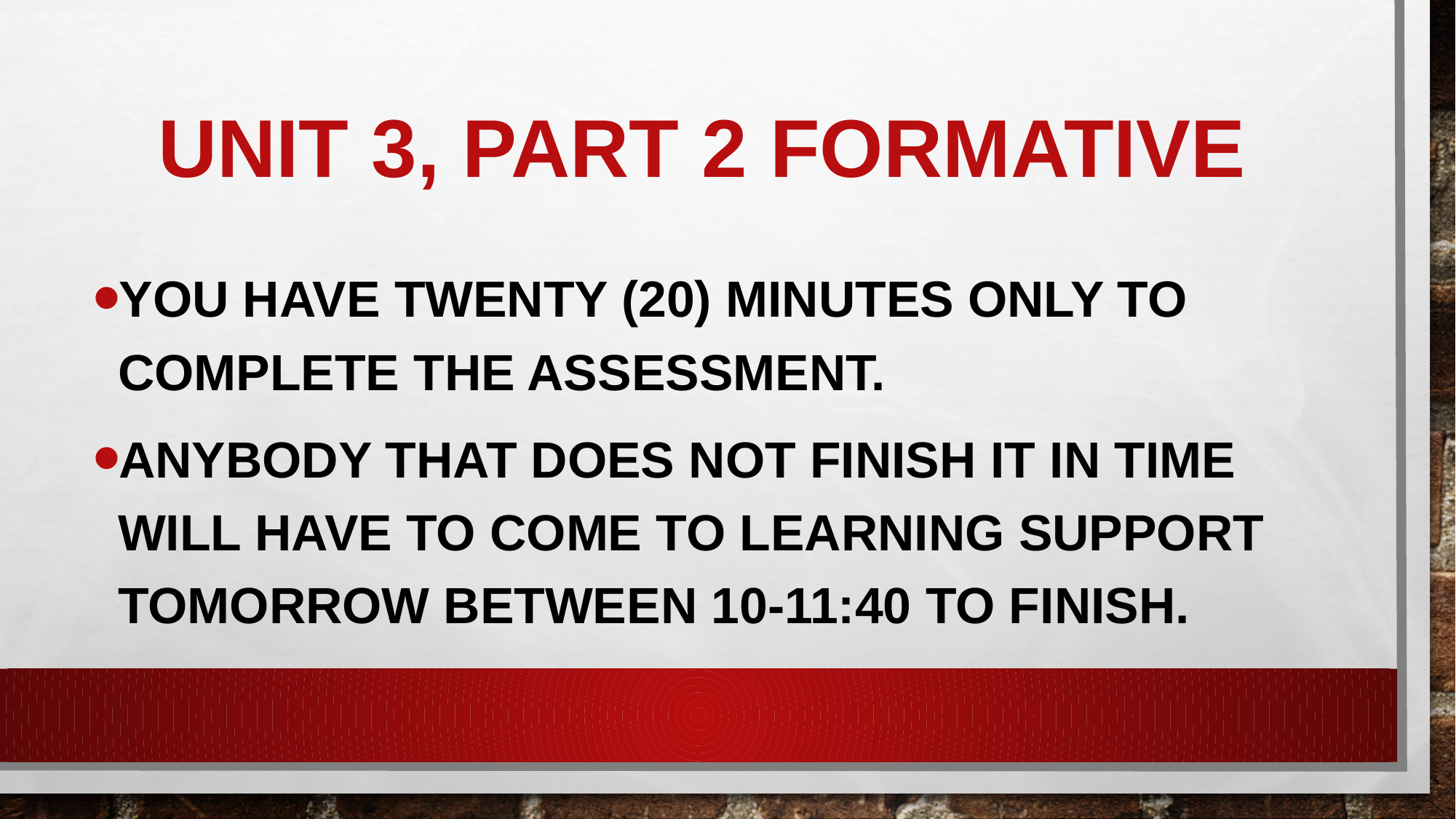

# Unit 3, Part 2 Formative
You have twenty (20) Minutes only to complete the assessment.
Anybody that does not finish it in time will have to come to learning support tomorrow between 10-11:40 to finish.